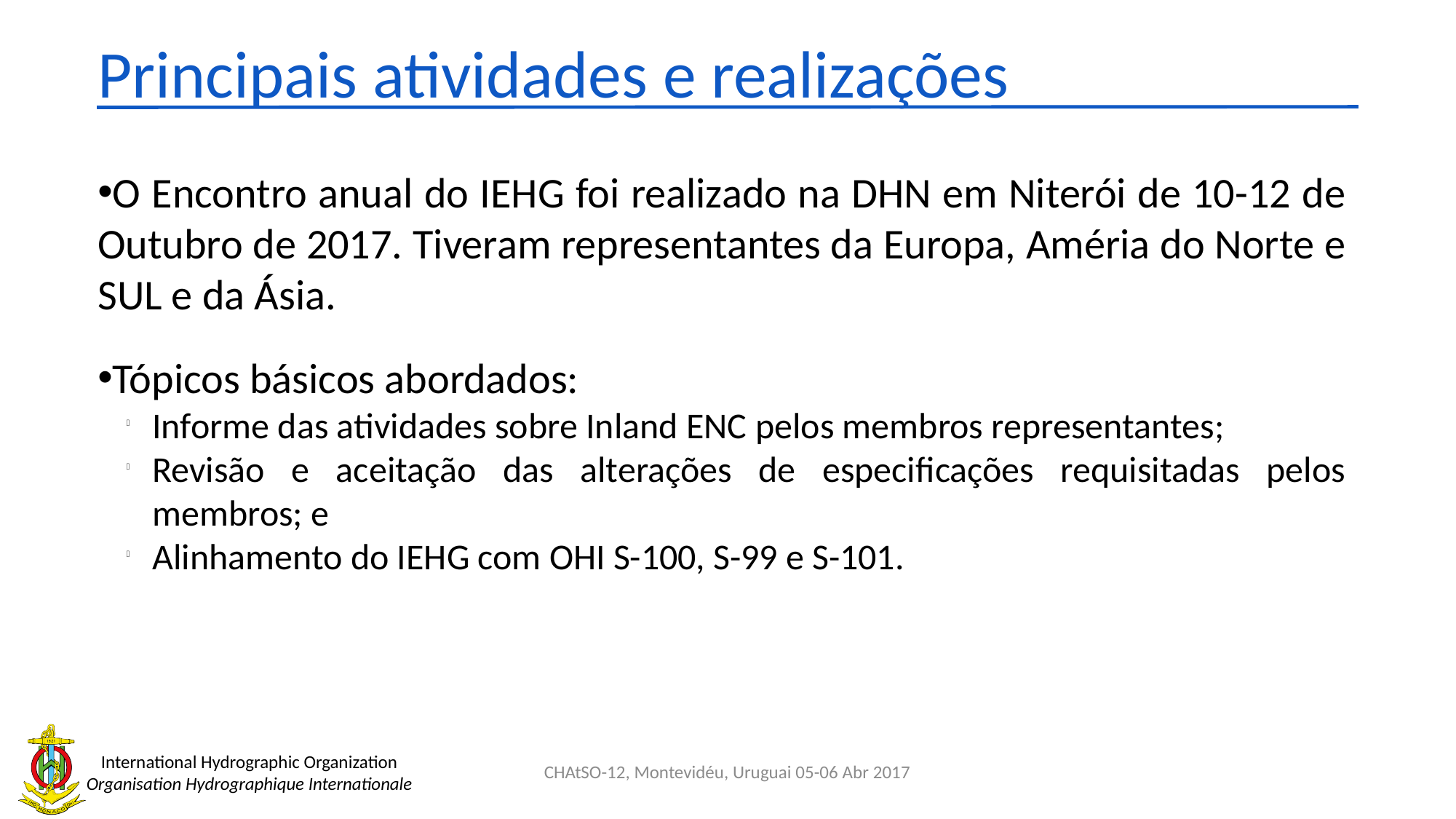

Principais atividades e realizações
O Encontro anual do IEHG foi realizado na DHN em Niterói de 10-12 de Outubro de 2017. Tiveram representantes da Europa, Améria do Norte e SUL e da Ásia.

Tópicos básicos abordados:
Informe das atividades sobre Inland ENC pelos membros representantes;
Revisão e aceitação das alterações de especificações requisitadas pelos membros; e
Alinhamento do IEHG com OHI S-100, S-99 e S-101.
CHAtSO-12, Montevidéu, Uruguai 05-06 Abr 2017